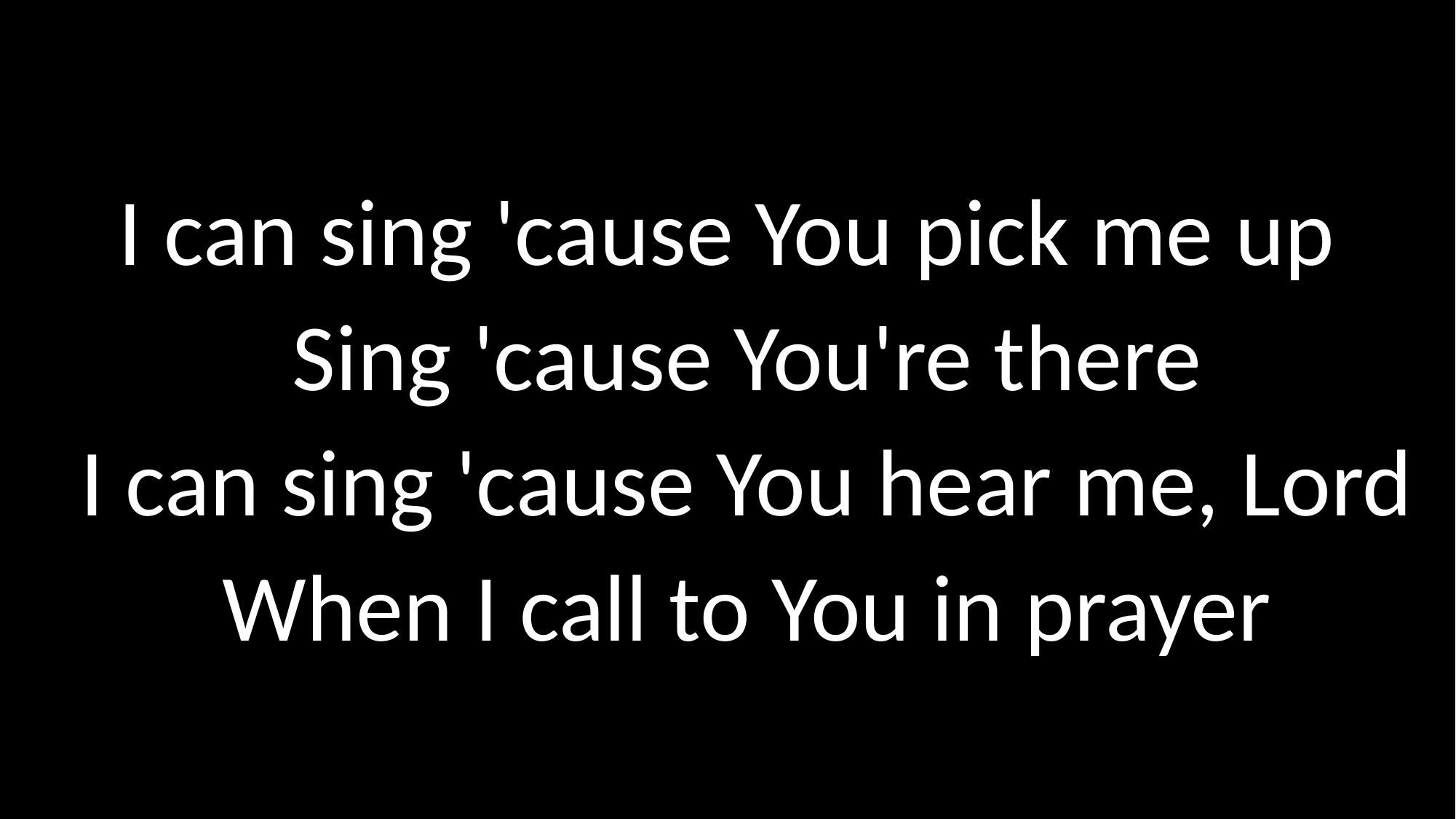

I can sing 'cause You pick me up
Sing 'cause You're there
I can sing 'cause You hear me, Lord
When I call to You in prayer